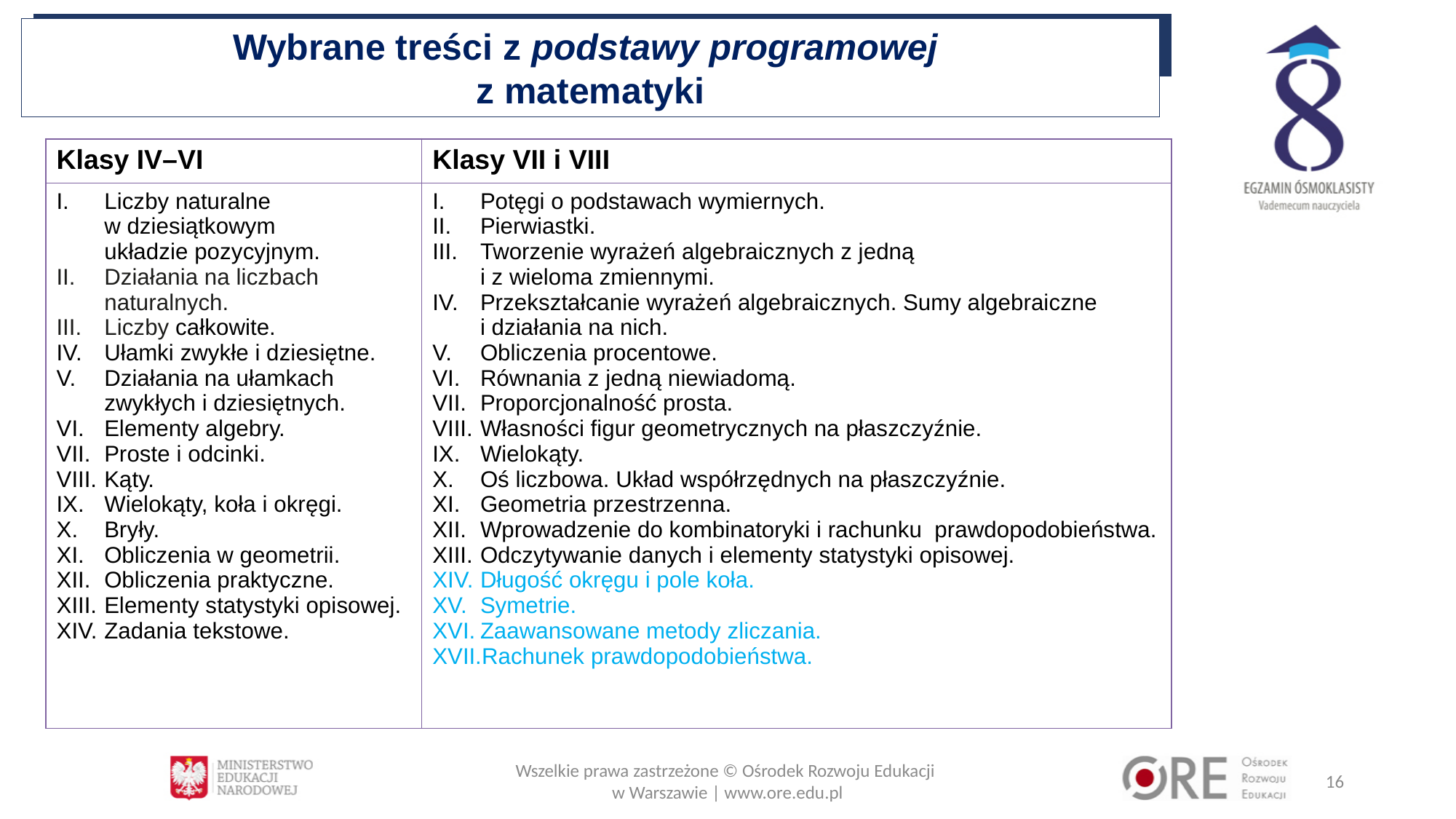

Wybrane treści z podstawy programowej
z matematyki
| Klasy IV–VI | Klasy VII i VIII |
| --- | --- |
| Liczby naturalne w dziesiątkowym układzie pozycyjnym. Działania na liczbach naturalnych. Liczby całkowite. Ułamki zwykłe i dziesiętne. Działania na ułamkach zwykłych i dziesiętnych. Elementy algebry. Proste i odcinki. Kąty. Wielokąty, koła i okręgi. Bryły. Obliczenia w geometrii. Obliczenia praktyczne. Elementy statystyki opisowej. Zadania tekstowe. | Potęgi o podstawach wymiernych. Pierwiastki. Tworzenie wyrażeń algebraicznych z jedną i z wieloma zmiennymi. Przekształcanie wyrażeń algebraicznych. Sumy algebraiczne i działania na nich. Obliczenia procentowe. Równania z jedną niewiadomą. Proporcjonalność prosta. Własności figur geometrycznych na płaszczyźnie. Wielokąty. Oś liczbowa. Układ współrzędnych na płaszczyźnie. Geometria przestrzenna. Wprowadzenie do kombinatoryki i rachunku prawdopodobieństwa. Odczytywanie danych i elementy statystyki opisowej. Długość okręgu i pole koła. Symetrie. Zaawansowane metody zliczania. Rachunek prawdopodobieństwa. |
Wszelkie prawa zastrzeżone © Ośrodek Rozwoju Edukacji
w Warszawie | www.ore.edu.pl
16